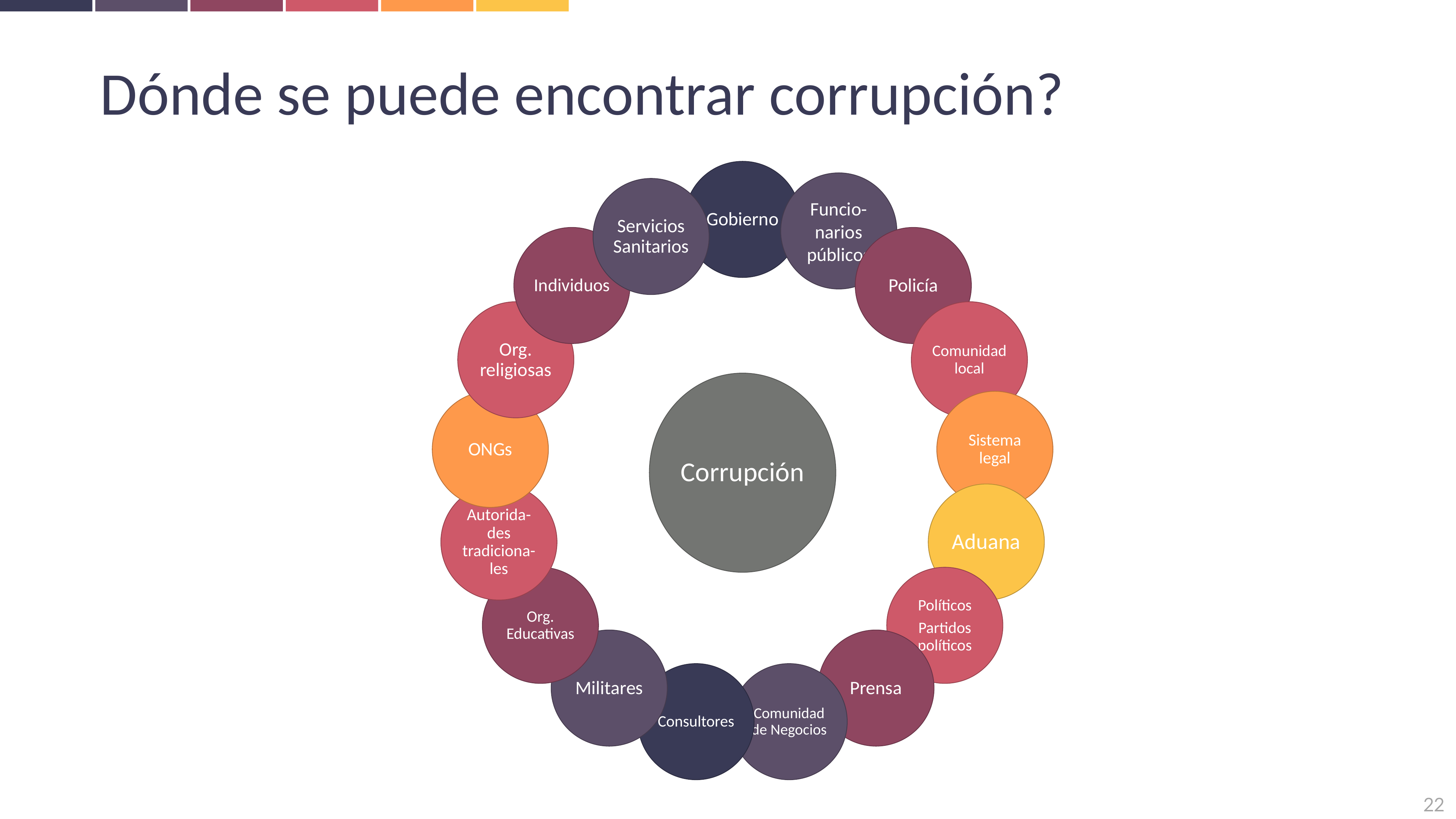

Dónde se puede encontrar corrupción?
Corrupción
Gobierno
Funcio- narios públicos
Policía
Comunidad local
Sistema legal
Aduana
Políticos
Partidos políticos
Prensa
Comunidad de Negocios
Consultores
Militares
Org. Educativas
Autorida- des tradiciona- les
ONGs
Org. religiosas
Individuos
Servicios Sanitarios